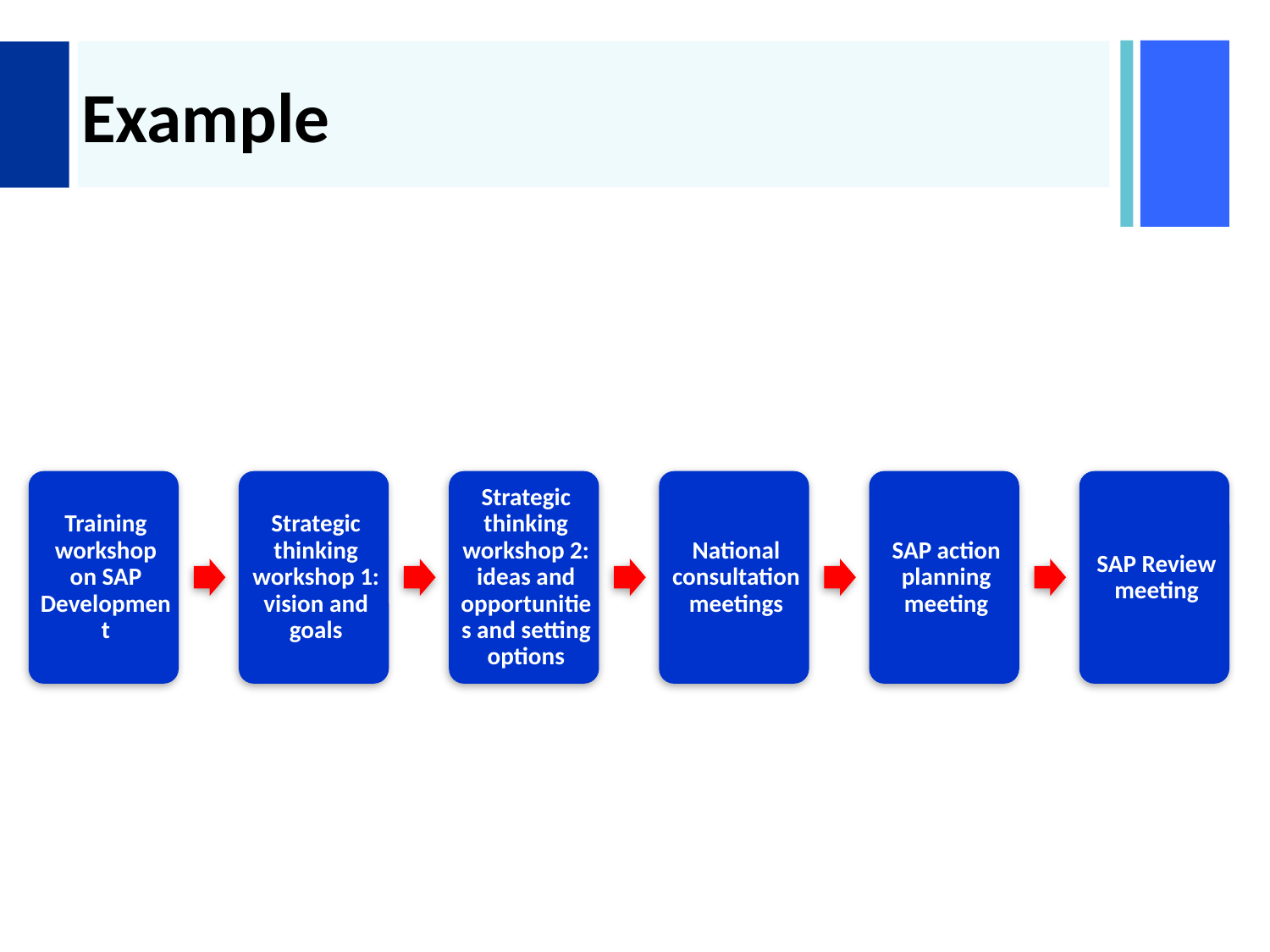

# Example
Training workshop
on SAP Development

Strategic thinking workshop 1: vision and goals

Strategic thinking workshop 2: ideas and opportunities and setting options

National consultation meetings

SAP action planning meeting

SAP Review meeting